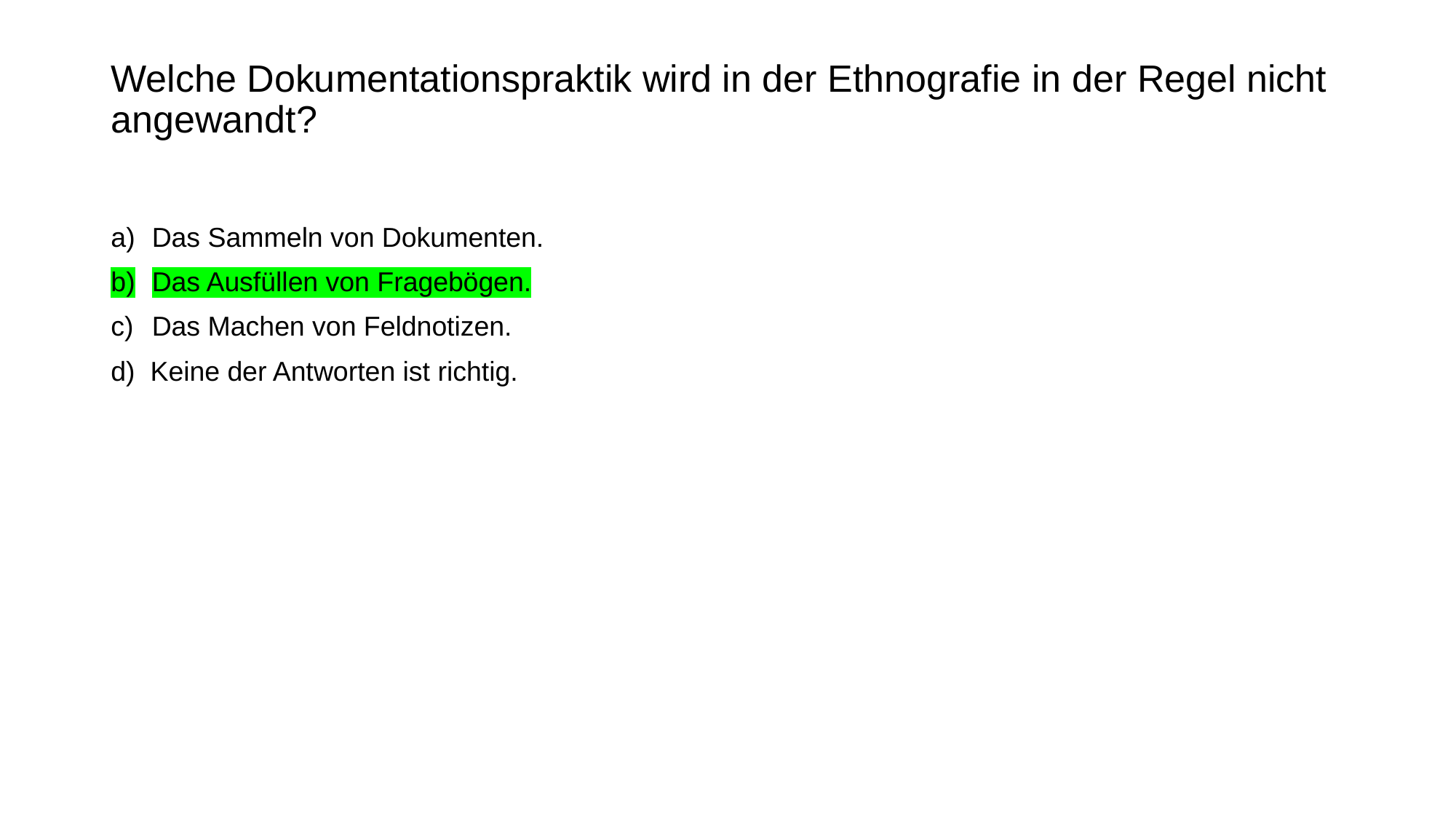

# Welche Dokumentationspraktik wird in der Ethnografie in der Regel nicht angewandt?
Das Sammeln von Dokumenten.
Das Ausfüllen von Fragebögen.
Das Machen von Feldnotizen.
d)  Keine der Antworten ist richtig.